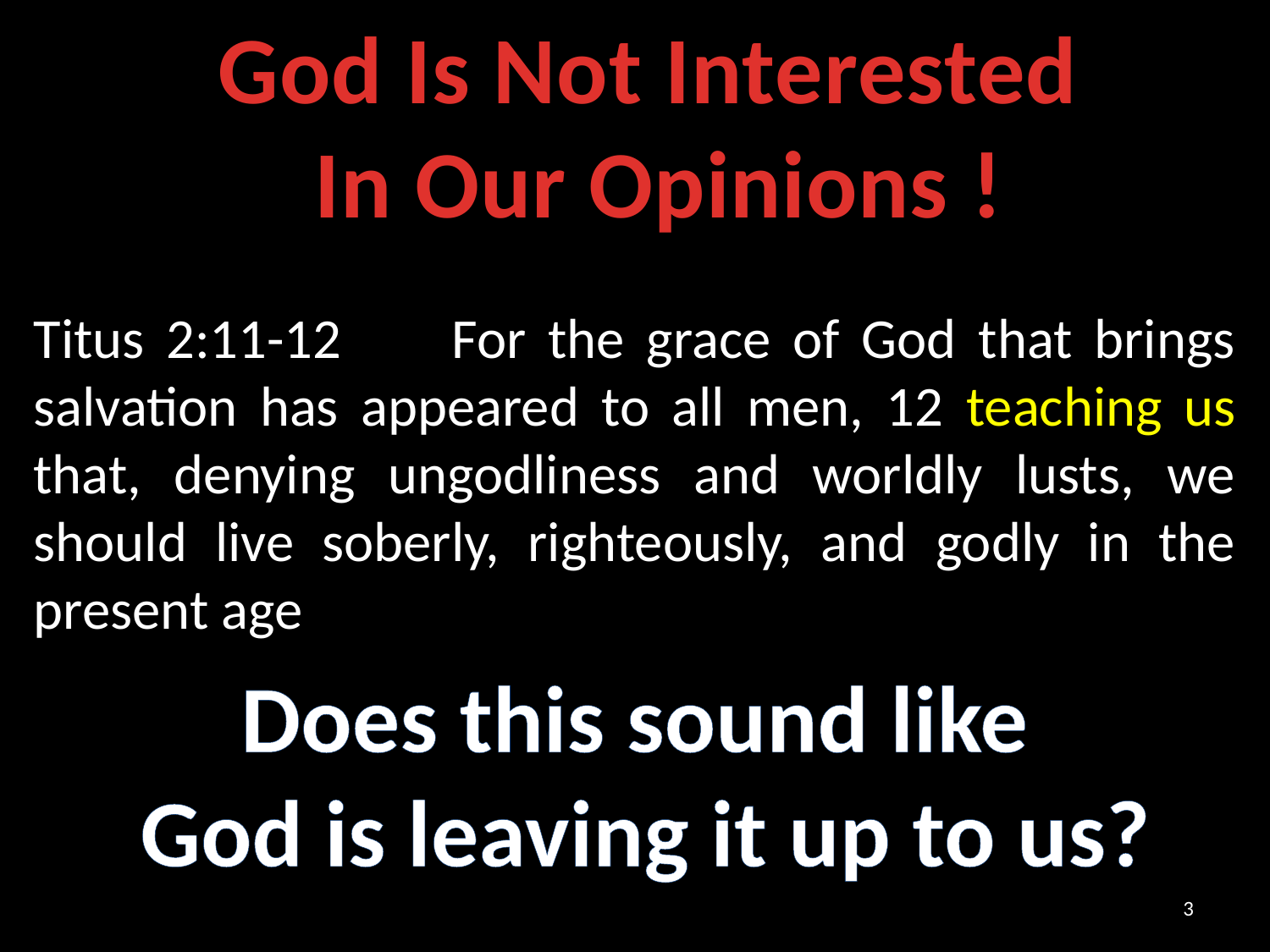

God Is Not Interested
In Our Opinions !
Titus 2:11-12     For the grace of God that brings salvation has appeared to all men, 12 teaching us that, denying ungodliness and worldly lusts, we should live soberly, righteously, and godly in the present age
Does this sound like
 God is leaving it up to us?
3